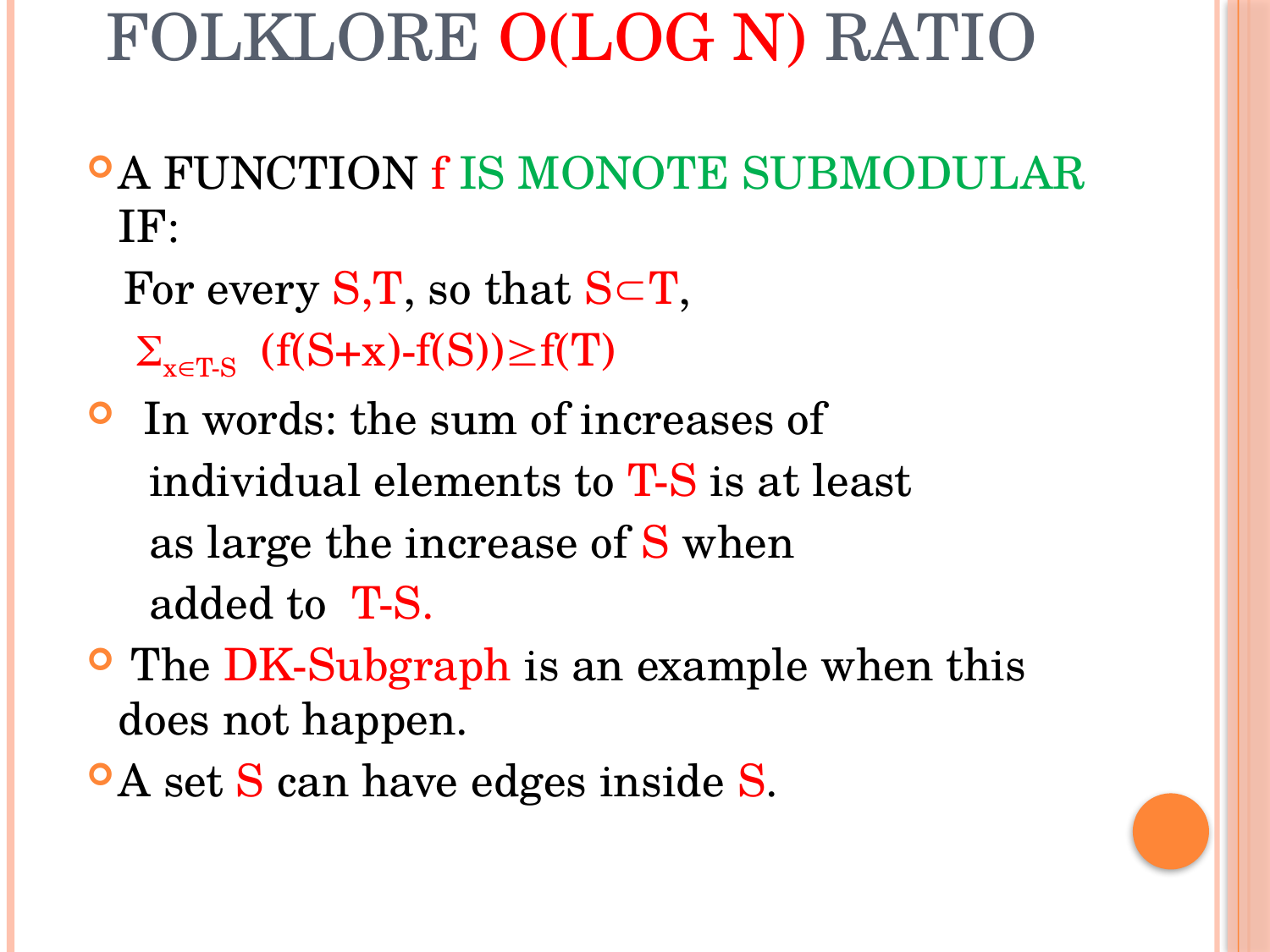

# Folklore O(log n) ratio
A FUNCTION f IS MONOTE SUBMODULAR IF:
   For every S,T, so that S⊂T,
    Σx∈T-S  (f(S+x)-f(S))≥f(T)
  In words: the sum of increases of
     individual elements to T-S is at least
     as large the increase of S when
     added to  T-S.
 The DK-Subgraph is an example when this does not happen.
A set S can have edges inside S.